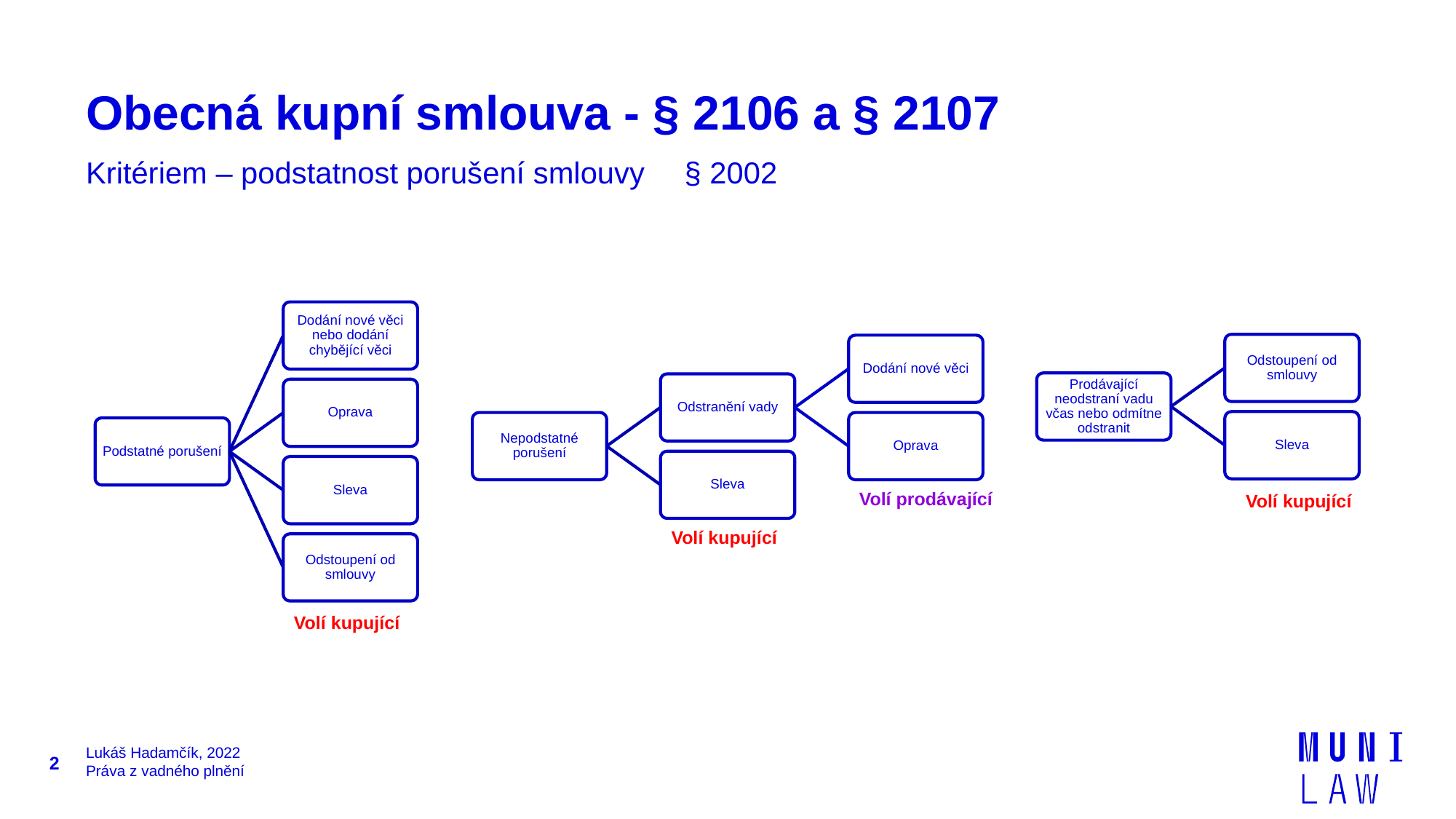

# Obecná kupní smlouva - § 2106 a § 2107
§ 2002
Kritériem – podstatnost porušení smlouvy
Dodání nové věci nebo dodání chybějící věci
Odstoupení od smlouvy
Dodání nové věci
Prodávající neodstraní vadu včas nebo odmítne odstranit
Odstranění vady
Oprava

Sleva
Nepodstatné porušení
Oprava
Podstatné porušení

Sleva
Sleva

Volí prodávající
Volí kupující

Volí kupující
Odstoupení od smlouvy
Volí kupující
2
Lukáš Hadamčík, 2022
Práva z vadného plnění